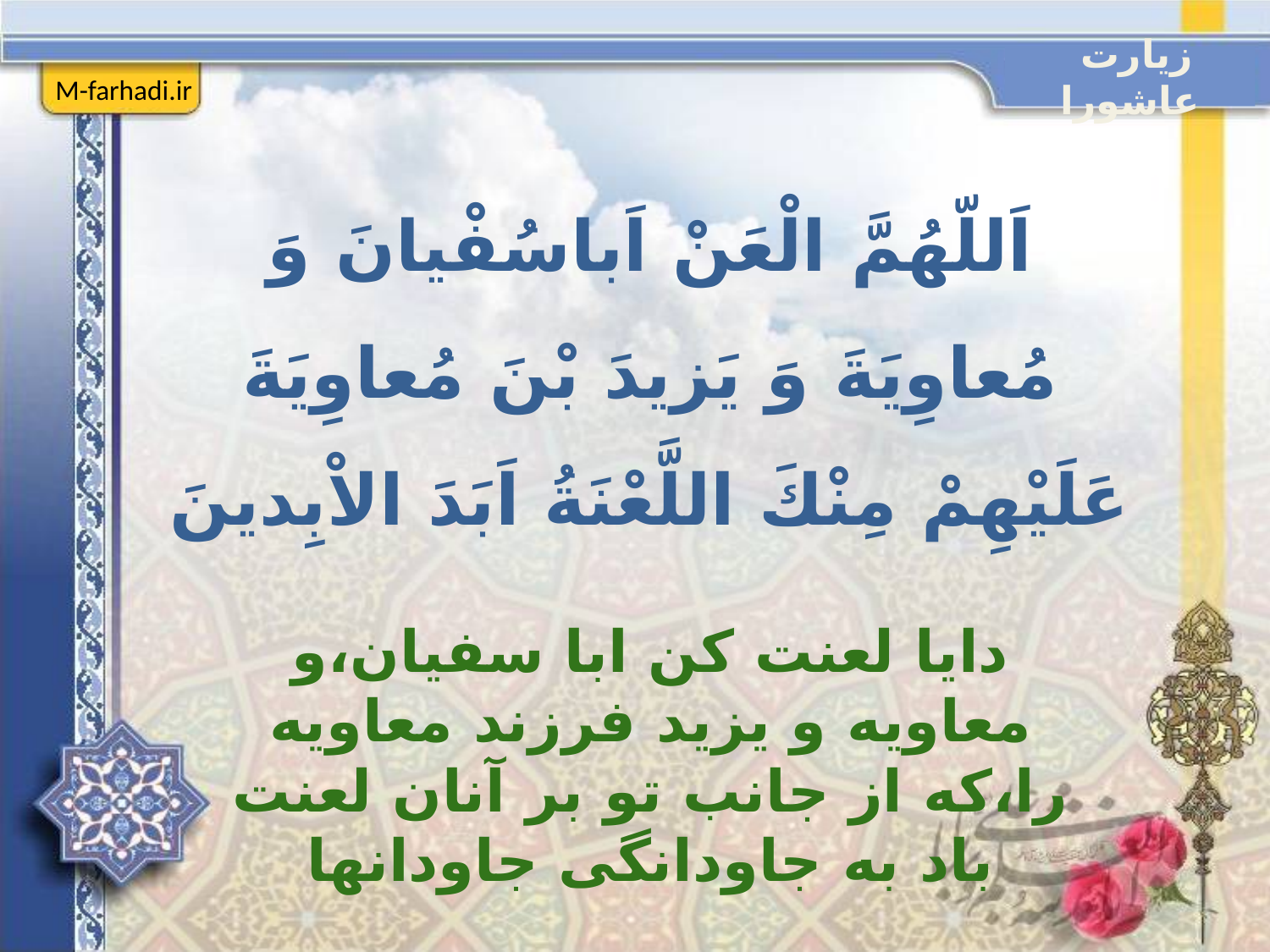

زیارت  عاشورا
M-farhadi.ir

اَللّهُمَّ الْعَنْ اَباسُفْيانَ وَ مُعاوِيَةَ وَ يَزيدَ بْنَ مُعاوِيَةَ عَلَيْهِمْ مِنْكَ اللَّعْنَةُ اَبَدَ الاْبِدينَ
دايا لعنت كن ابا سفيان،و معاويه و يزيد فرزند معاويه را،كه از جانب تو بر آنان‏ لعنت باد به جاودانگى جاودانها